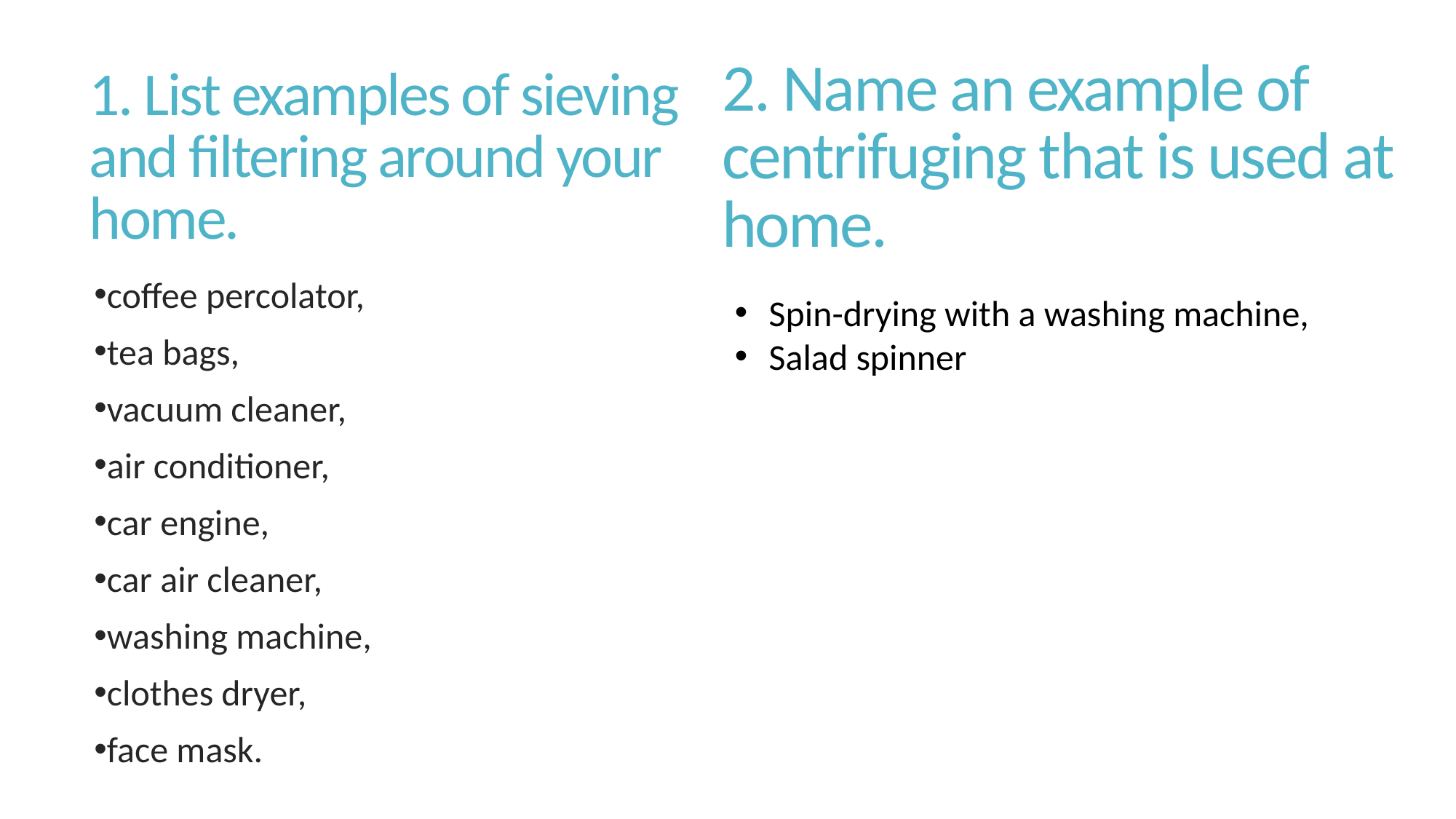

# 1. List examples of sieving and filtering around your home.
2. Name an example of centrifuging that is used at home.
coffee percolator,
tea bags,
vacuum cleaner,
air conditioner,
car engine,
car air cleaner,
washing machine,
clothes dryer,
face mask.
Spin-drying with a washing machine,
Salad spinner